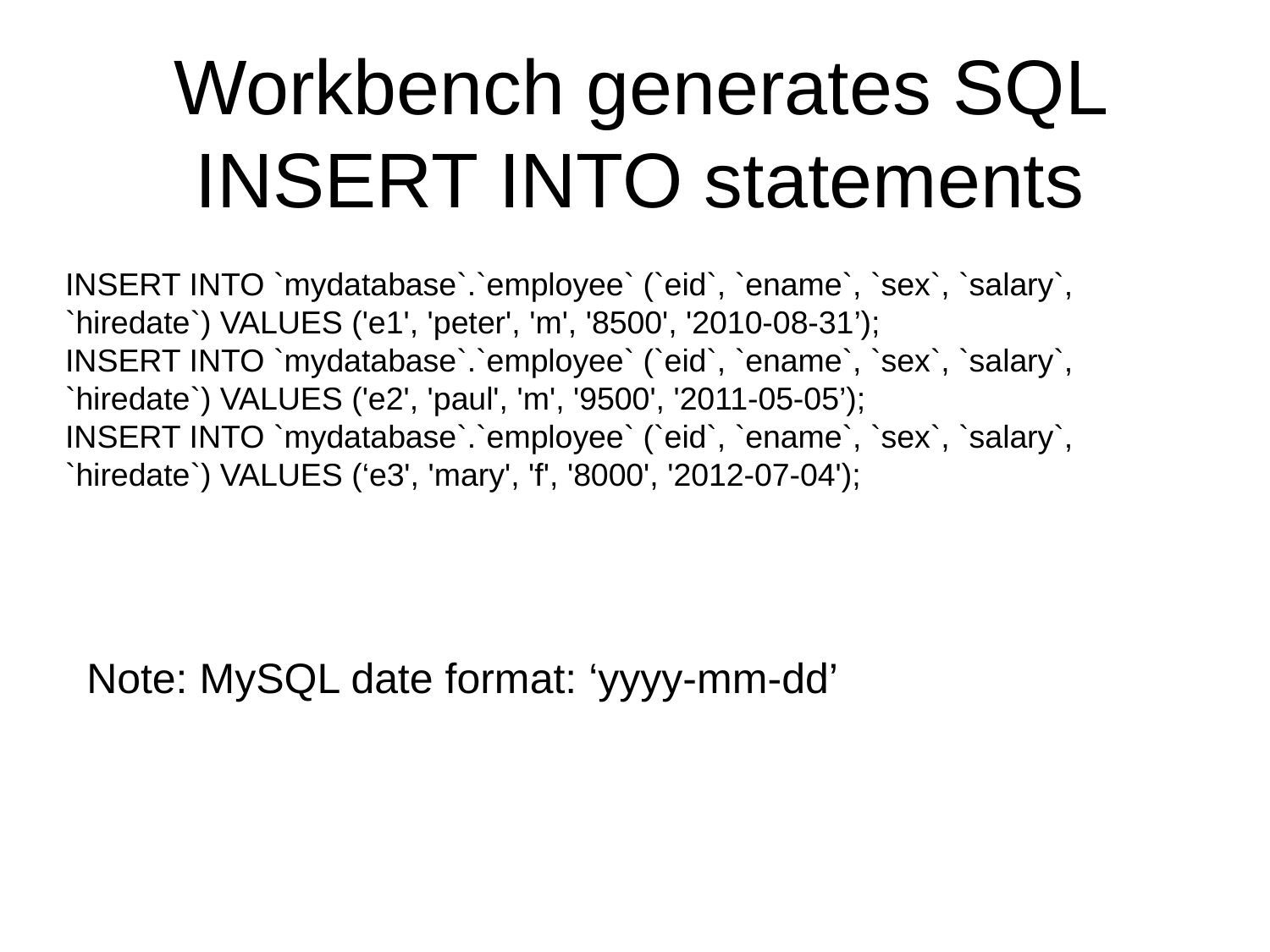

# Workbench generates SQL INSERT INTO statements
INSERT INTO `mydatabase`.`employee` (`eid`, `ename`, `sex`, `salary`, `hiredate`) VALUES ('e1', 'peter', 'm', '8500', '2010-08-31’);
INSERT INTO `mydatabase`.`employee` (`eid`, `ename`, `sex`, `salary`, `hiredate`) VALUES ('e2', 'paul', 'm', '9500', '2011-05-05’);
INSERT INTO `mydatabase`.`employee` (`eid`, `ename`, `sex`, `salary`, `hiredate`) VALUES (‘e3', 'mary', 'f', '8000', '2012-07-04');
Note: MySQL date format: ‘yyyy-mm-dd’